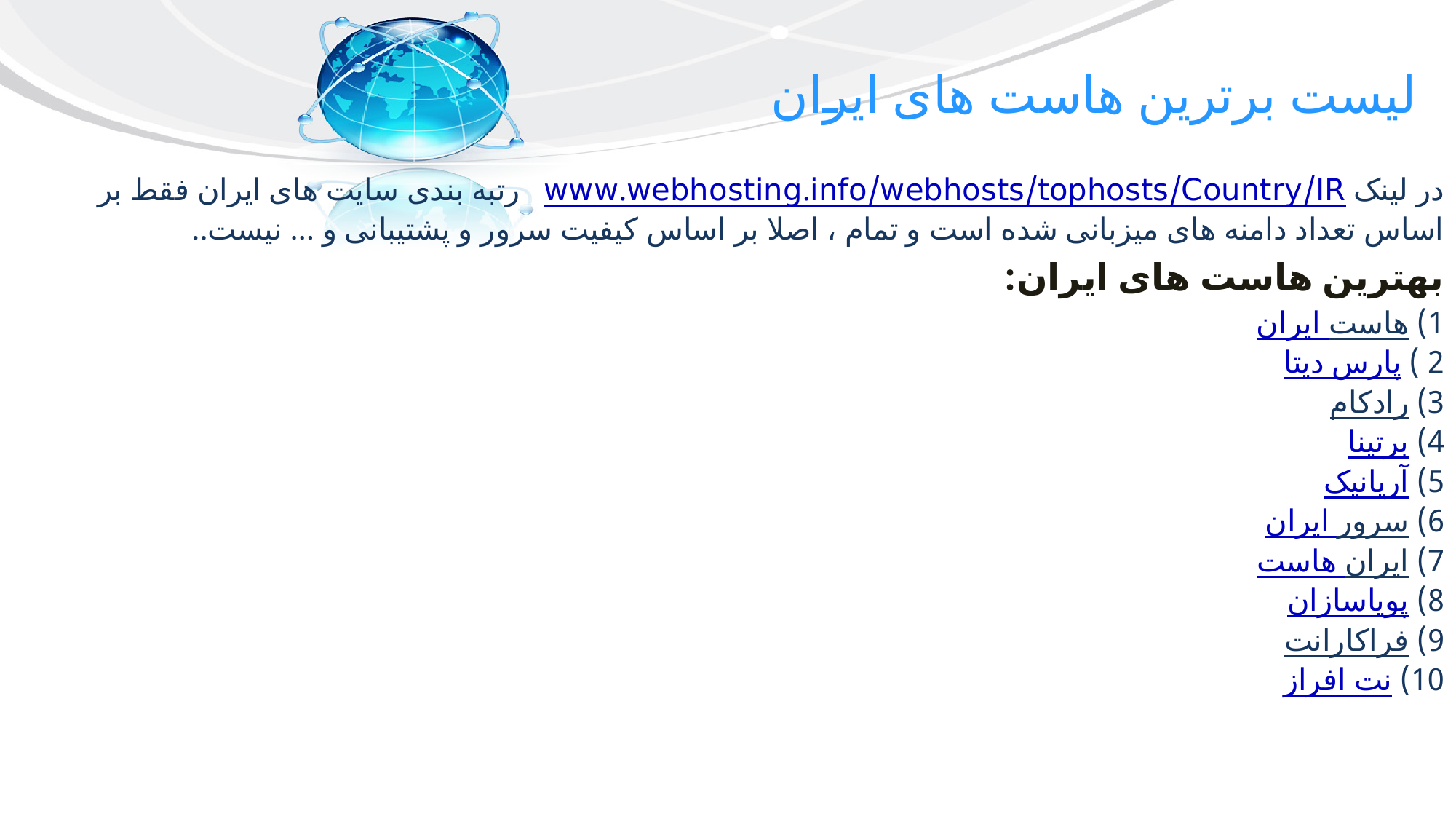

# لیست برترین هاست های ایران
در لینک www.webhosting.info/webhosts/tophosts/Country/IR   رتبه بندی سایت های ایران فقط بر اساس تعداد دامنه های میزبانی شده است و تمام ، اصلا بر اساس کیفیت سرور و پشتیبانی و … نیست..
بهترین هاست های ایران:
1) ایران هاست
2 ) پارس دیتا
3) رادکام
4) برتینا
5) آریانیک
6) ایران سرور
7) هاست ایران
8) پویاسازان
9) فراکارانت
10) نت افراز